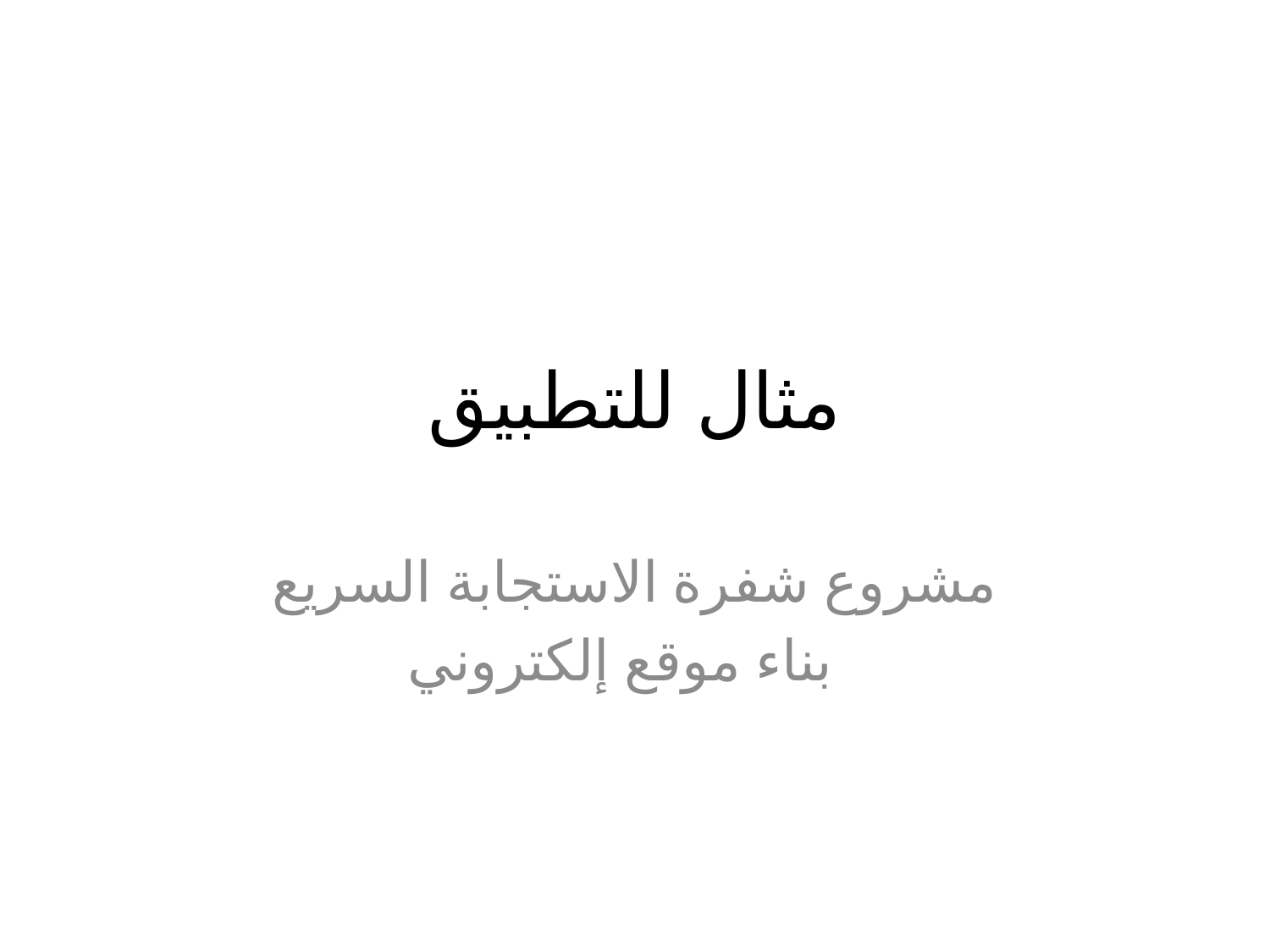

# مثال للتطبيق
مشروع شفرة الاستجابة السريع
بناء موقع إلكتروني